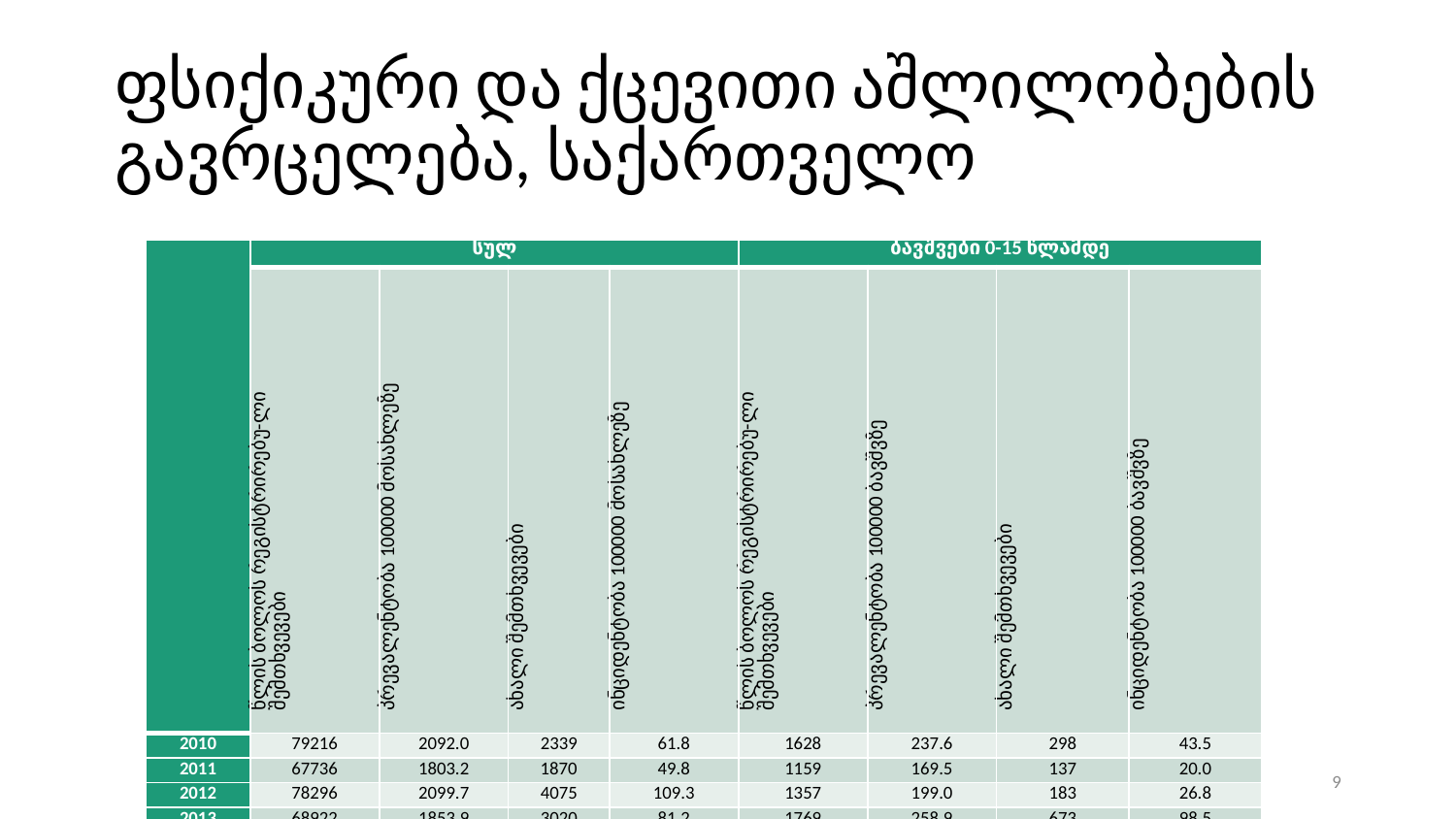

# ფსიქიკური და ქცევითი აშლილობების გავრცელება, საქართველო
|  | სულ |  |  |  | ბავშვები 0-15 წლამდე |  |  |  |
| --- | --- | --- | --- | --- | --- | --- | --- | --- |
|  | წლის ბოლოს რეგისტრირებუ-ლი შემთხვევები | პრევალენტობა 100000 მოსახლეზე | ახალი შემთხვევები | ინციდენტობა 100000 მოსახლეზე | წლის ბოლოს რეგისტრირებუ-ლი შემთხვევები | პრევალენტობა 100000 ბავშვზე | ახალი შემთხვევები | ინციდენტობა 100000 ბავშვზე |
| 2010 | 79216 | 2092.0 | 2339 | 61.8 | 1628 | 237.6 | 298 | 43.5 |
| 2011 | 67736 | 1803.2 | 1870 | 49.8 | 1159 | 169.5 | 137 | 20.0 |
| 2012 | 78296 | 2099.7 | 4075 | 109.3 | 1357 | 199.0 | 183 | 26.8 |
| 2013 | 68922 | 1853.9 | 3020 | 81.2 | 1769 | 258.9 | 673 | 98.5 |
| 2014 | 83546 | 2246.2 | 3893 | 104.7 | 2015 | 290.3 | 414 | 59.6 |
| 2015 | 86497 | 2321.9 | 4229 | 113.5 | 2004 | 281.8 | 525 | 73.8 |
| 2016 | 90139 | 2418.2 | 5228 | 140.3 | 2708 | 373.0 | 660 | 90.9 |
| 2017 | 88610 | 2376.9 | 4841 | 129.9 | 3059 | 414.0 | 649 | 87.8 |
| 2018 | 76508 | 2053.1 | 4859 | 130.4 | 3217 | 429.1 | 779 | 103.9 |
| 2019 | 77111 | 2072.8 | 5284 | 142.0 | 3269 | 431.9 | 817 | 107.9 |
9